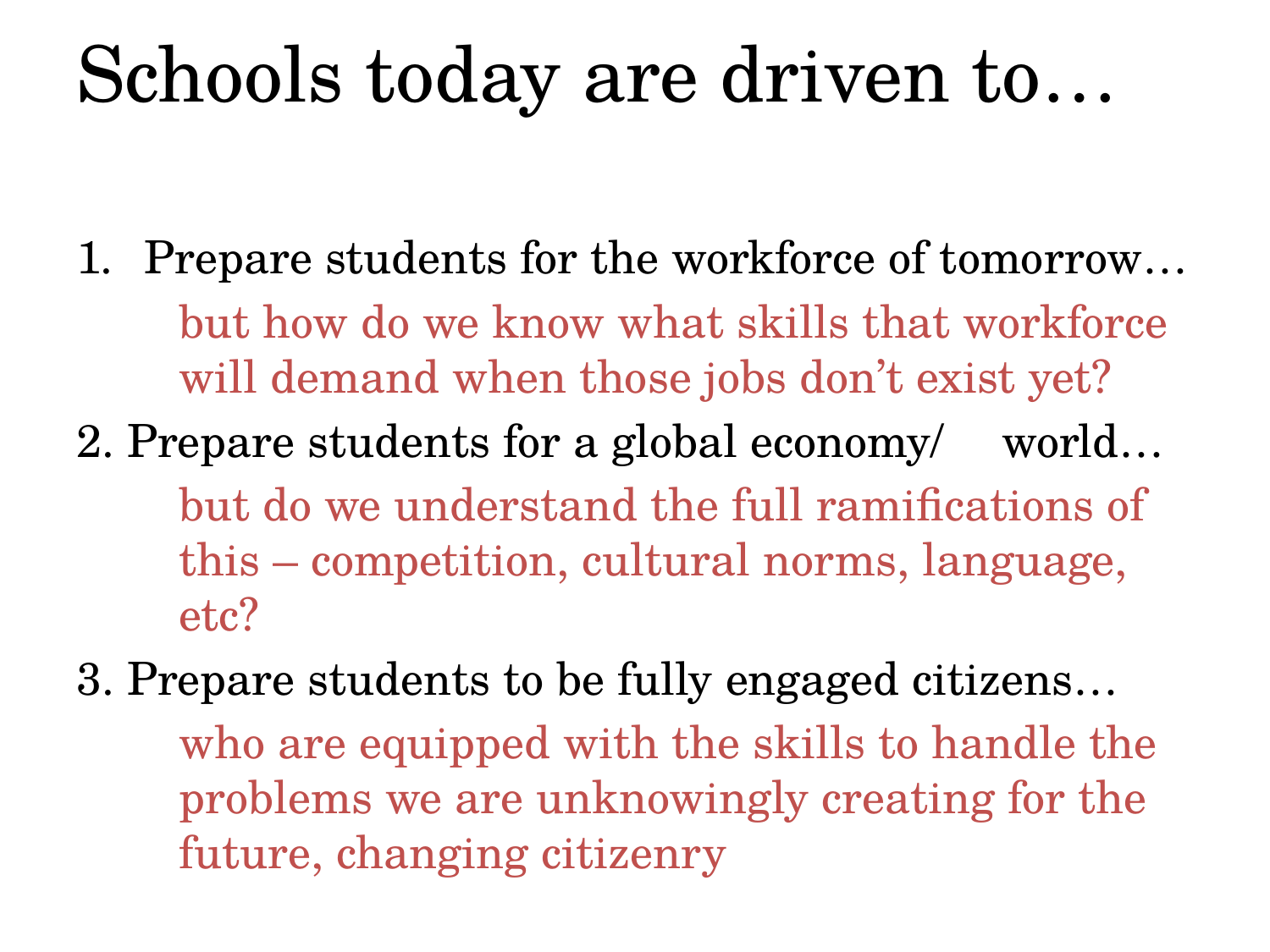

# Schools today are driven to…
Prepare students for the workforce of tomorrow…
 	but how do we know what skills that workforce 	will demand when those jobs don’t exist yet?
2. Prepare students for a global economy/	world…
	but do we understand the full ramifications of 	this – competition, cultural norms, language, 	etc?
3. Prepare students to be fully engaged citizens…
	who are equipped with the skills to handle the 	problems we are unknowingly creating for the 	future, changing citizenry